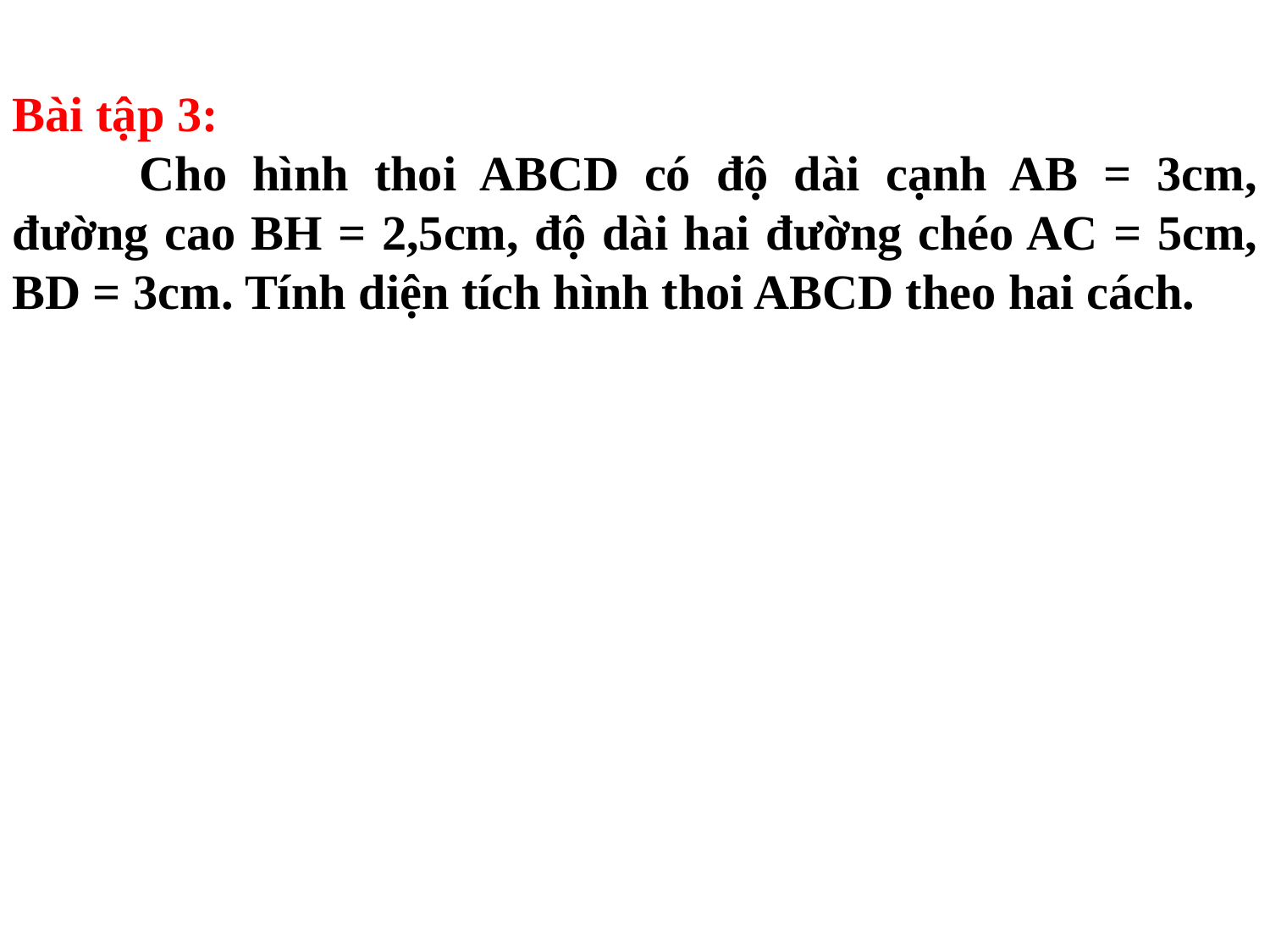

Bài tập 3:
	Cho hình thoi ABCD có độ dài cạnh AB = 3cm, đường cao BH = 2,5cm, độ dài hai đường chéo AC = 5cm, BD = 3cm. Tính diện tích hình thoi ABCD theo hai cách.